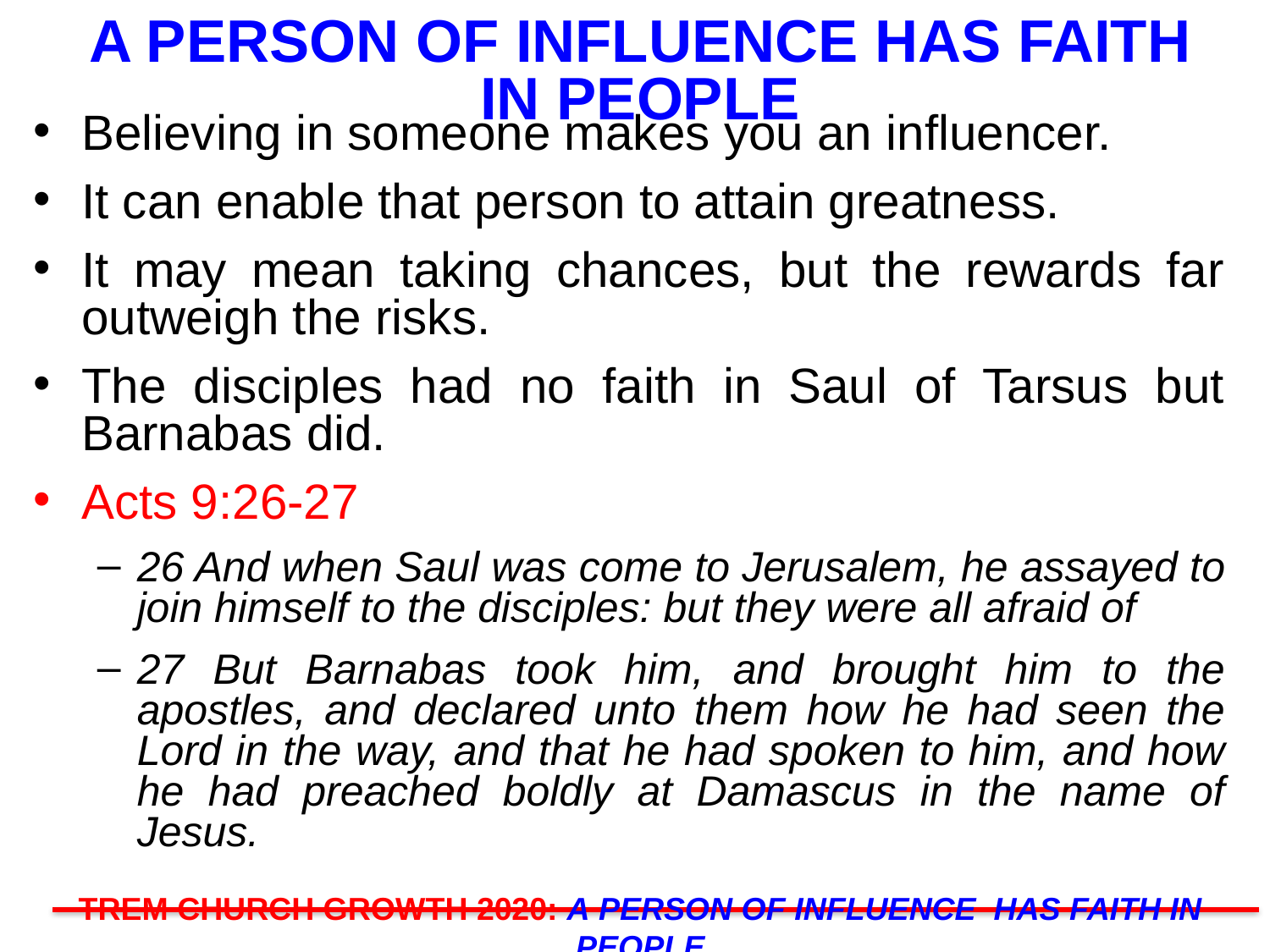

# A PERSON OF INFLUENCE HAS FAITH IN PEOPLE
Believing in someone makes you an influencer.
It can enable that person to attain greatness.
It may mean taking chances, but the rewards far outweigh the risks.
The disciples had no faith in Saul of Tarsus but Barnabas did.
Acts 9:26-27
26 And when Saul was come to Jerusalem, he assayed to join himself to the disciples: but they were all afraid of
27 But Barnabas took him, and brought him to the apostles, and declared unto them how he had seen the Lord in the way, and that he had spoken to him, and how he had preached boldly at Damascus in the name of Jesus.
TREM CHURCH GROWTH 2020: A PERSON OF INFLUENCE  HAS FAITH IN PEOPLE